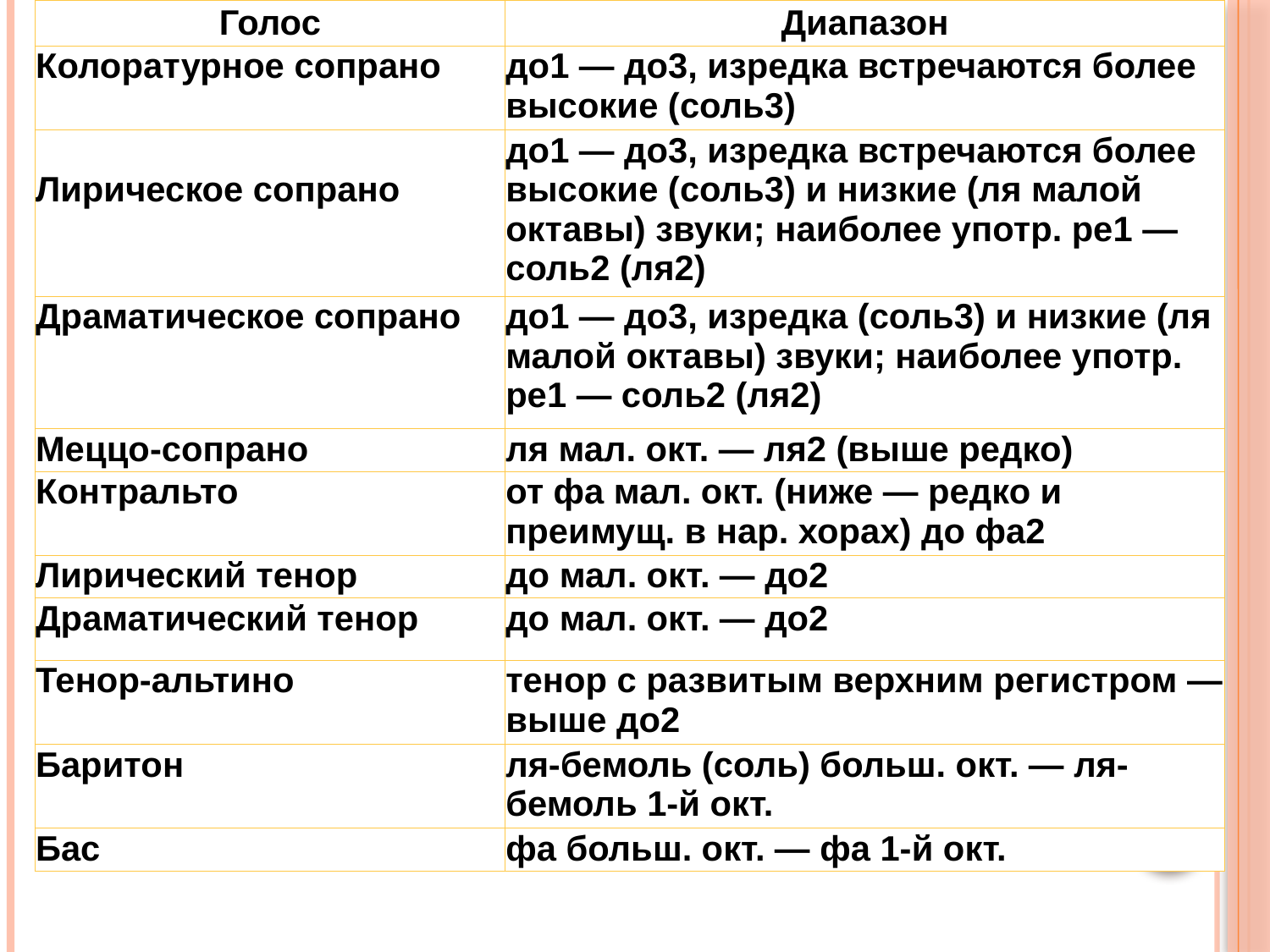

| Голос | Диапазон |
| --- | --- |
| Колоратурное сопрано | до1 — до3, изредка встречаются более высокие (соль3) |
| Лирическое сопрано | до1 — до3, изредка встречаются более высокие (соль3) и низкие (ля малой октавы) звуки; наиболее употр. ре1 — соль2 (ля2) |
| Драматическое сопрано | до1 — до3, изредка (соль3) и низкие (ля малой октавы) звуки; наиболее употр. ре1 — соль2 (ля2) |
| Меццо-сопрано | ля мал. окт. — ля2 (выше редко) |
| Контральто | от фа мал. окт. (ниже — редко и преимущ. в нар. хорах) до фа2 |
| Лирический тенор | до мал. окт. — до2 |
| Драматический тенор | до мал. окт. — до2 |
| Тенор-альтино | тенор с развитым верхним регистром — выше до2 |
| Баритон | ля-бемоль (соль) больш. окт. — ля-бемоль 1-й окт. |
| Бас | фа больш. окт. — фа 1-й окт. |